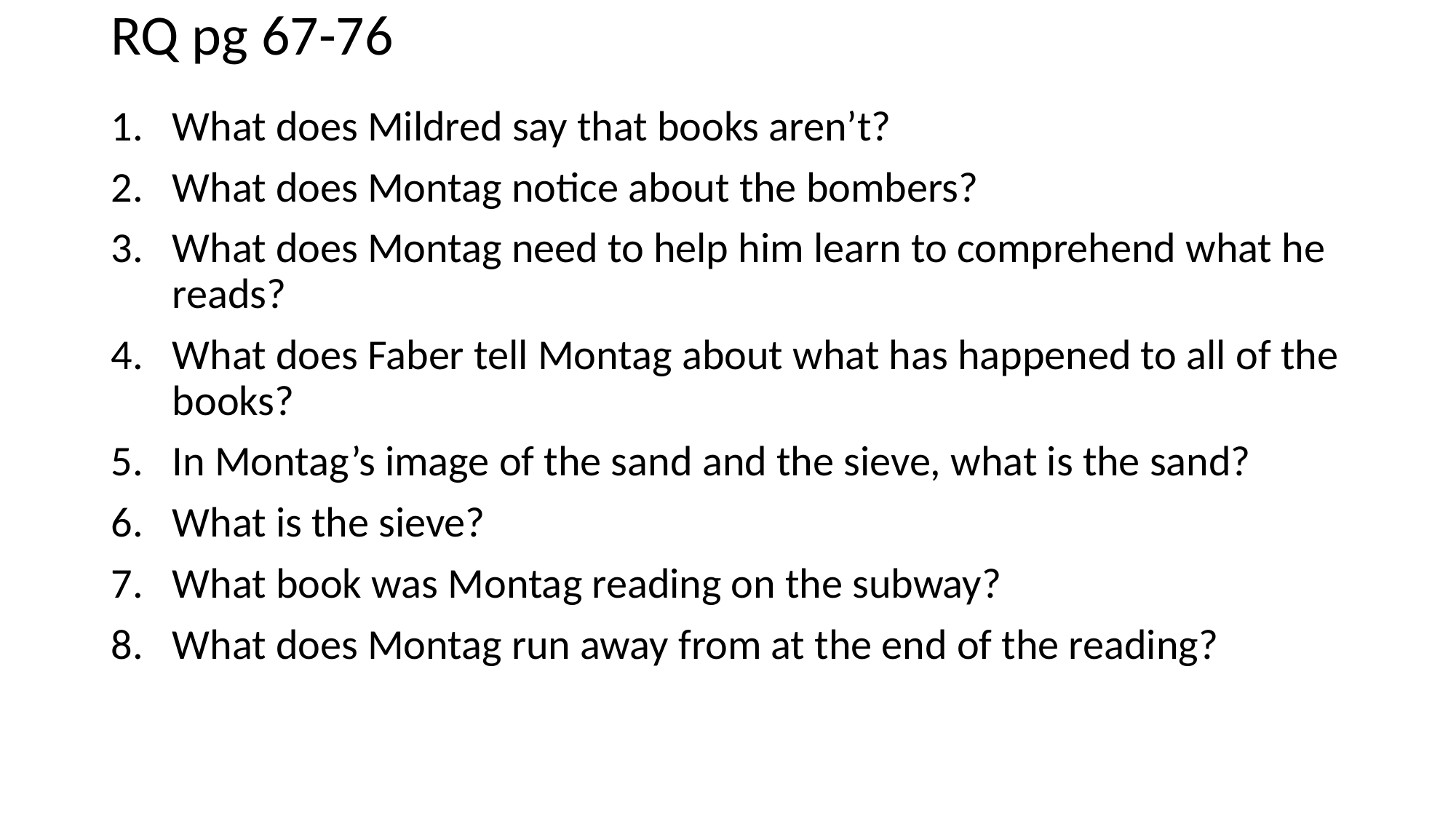

# RQ pg 67-76
What does Mildred say that books aren’t?
What does Montag notice about the bombers?
What does Montag need to help him learn to comprehend what he reads?
What does Faber tell Montag about what has happened to all of the books?
In Montag’s image of the sand and the sieve, what is the sand?
What is the sieve?
What book was Montag reading on the subway?
What does Montag run away from at the end of the reading?